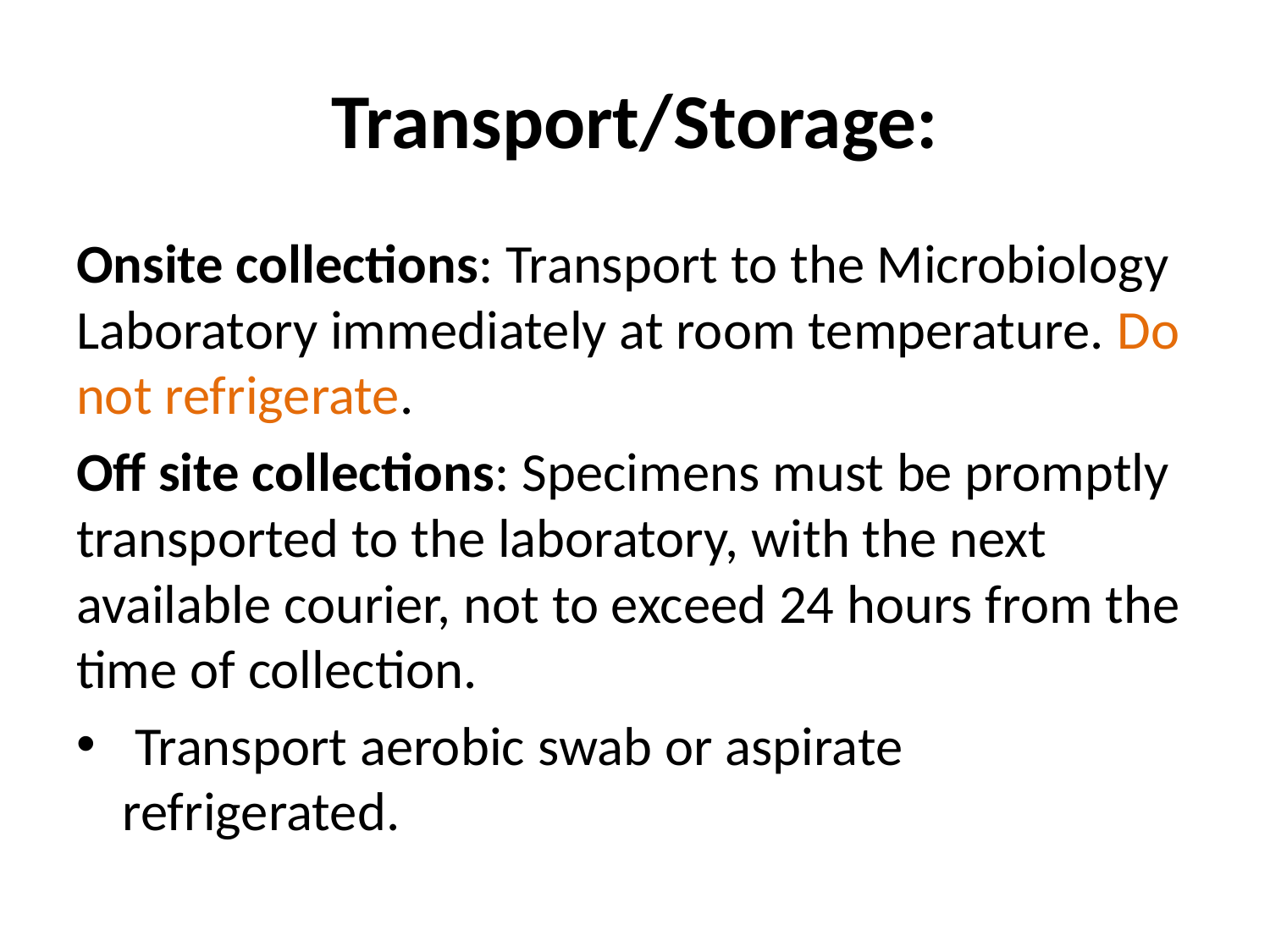

# Transport/Storage:
Onsite collections: Transport to the Microbiology Laboratory immediately at room temperature. Do not refrigerate.
Off site collections: Specimens must be promptly transported to the laboratory, with the next available courier, not to exceed 24 hours from the time of collection.
 Transport aerobic swab or aspirate refrigerated.